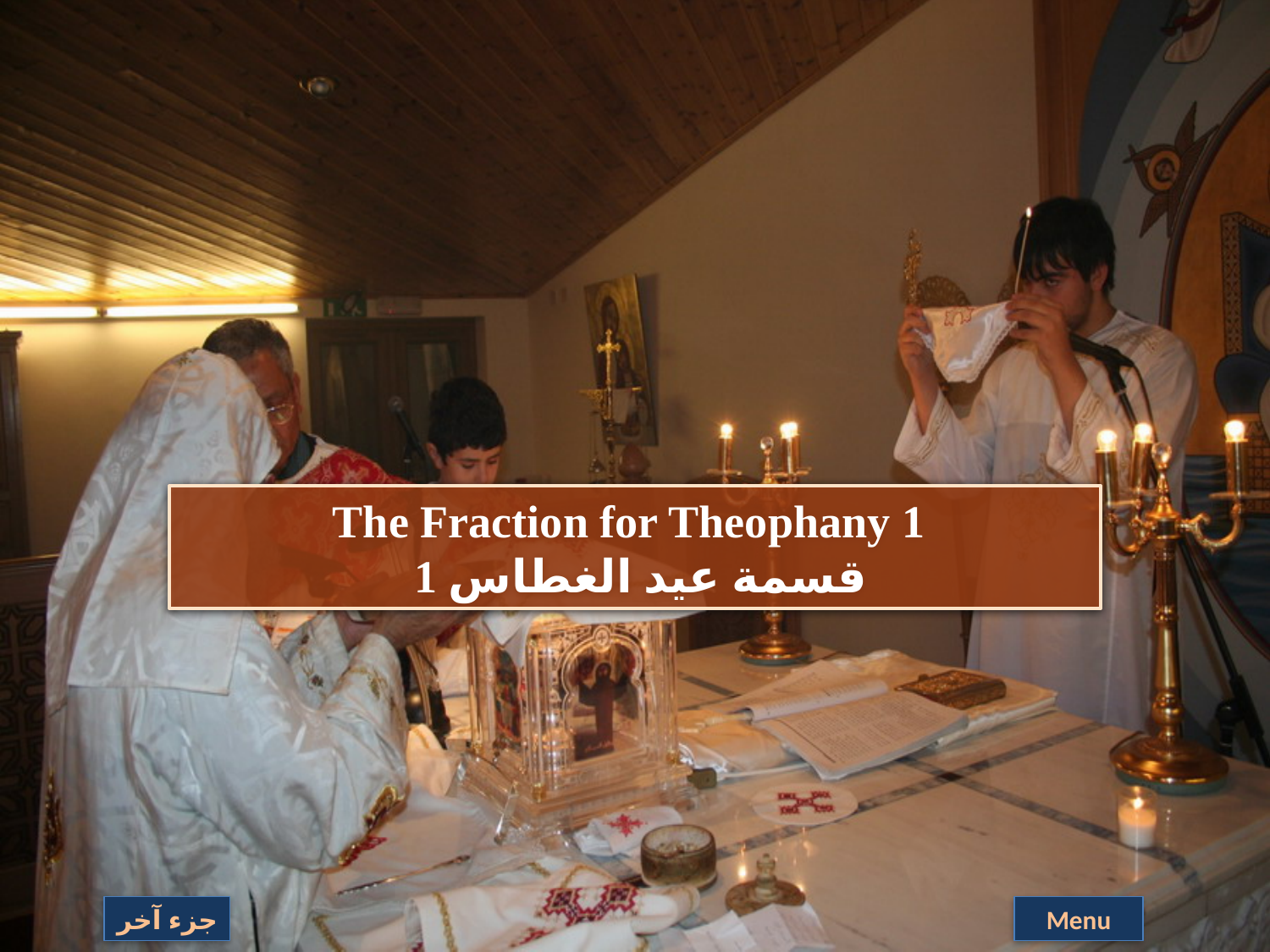

The Fraction for Theophany 1
 قسمة عيد الغطاس 1
جزء آخر
Menu